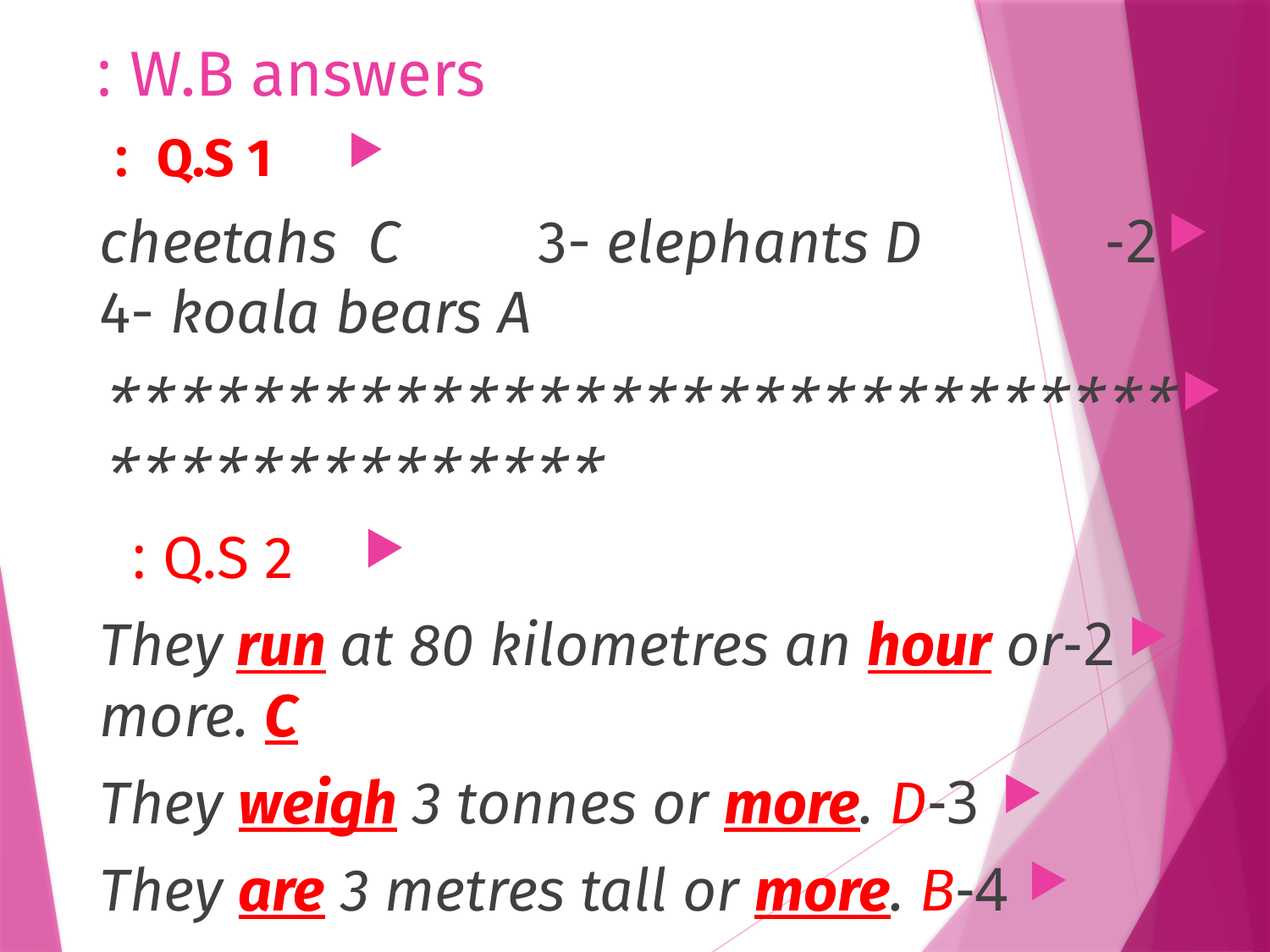

# W.B answers :
Q.S 1  :
2- cheetahs  C         3- elephants D            4- koala bears A
********************************************
Q.S 2 :
2-They run at 80 kilometres an hour or more. C
3-They weigh 3 tonnes or more. D
4-They are 3 metres tall or more. B